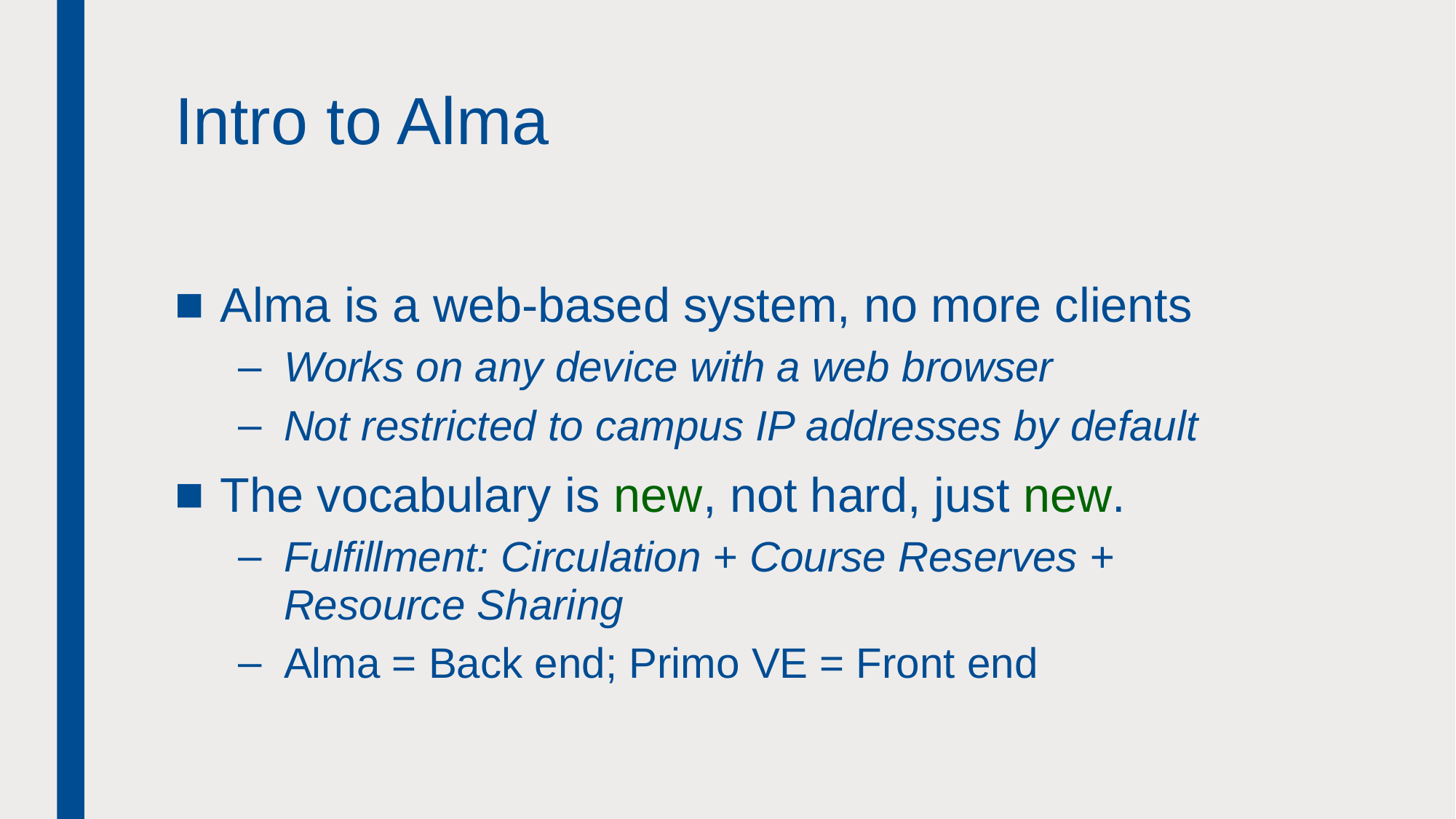

# Intro to Alma
Alma is a web-based system, no more clients
Works on any device with a web browser
Not restricted to campus IP addresses by default
The vocabulary is new, not hard, just new.
Fulfillment: Circulation + Course Reserves + Resource Sharing
Alma = Back end; Primo VE = Front end